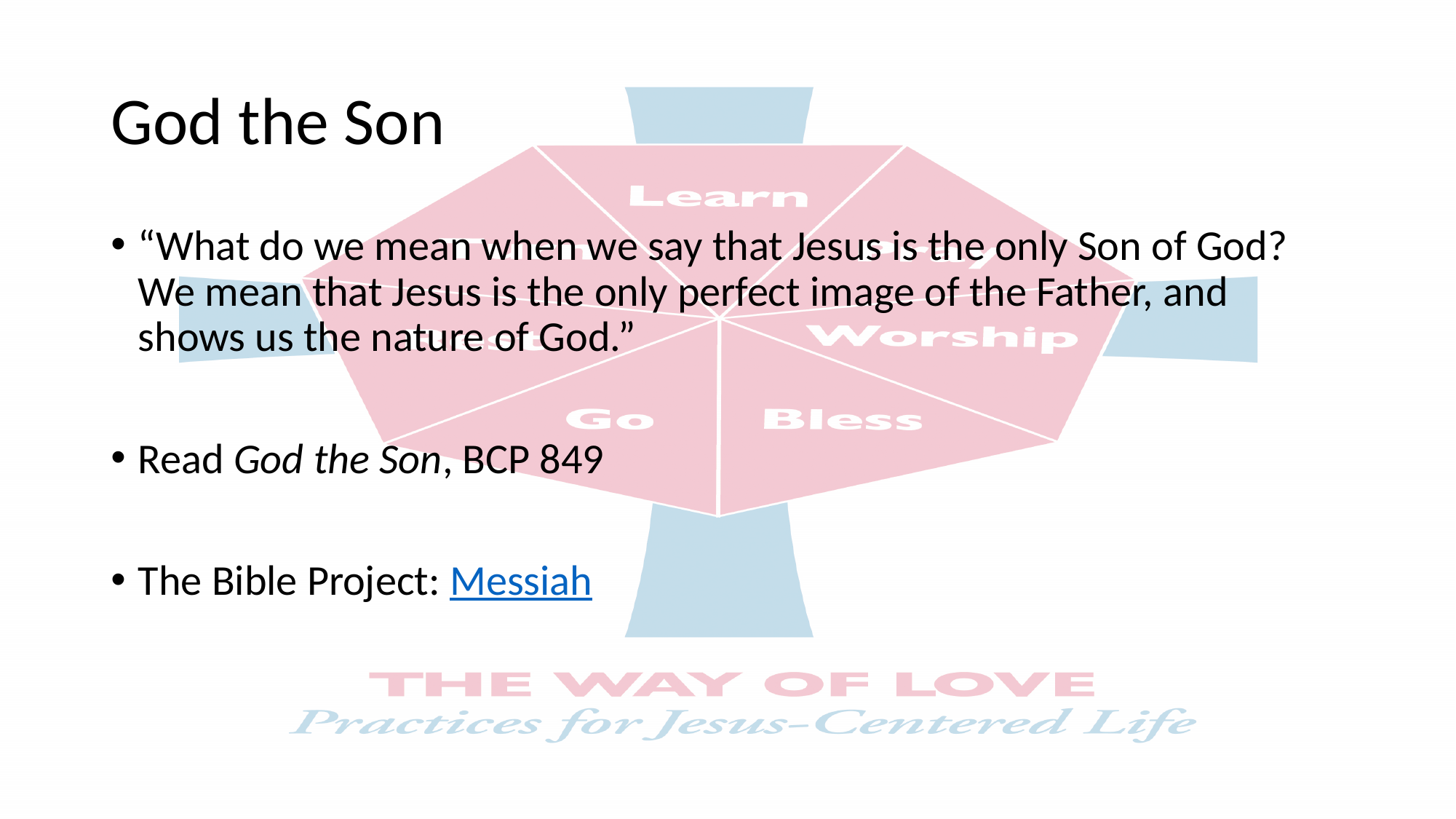

# God the Son
“What do we mean when we say that Jesus is the only Son of God?
We mean that Jesus is the only perfect image of the Father, and shows us the nature of God.”

Read God the Son, BCP 849

The Bible Project: Messiah